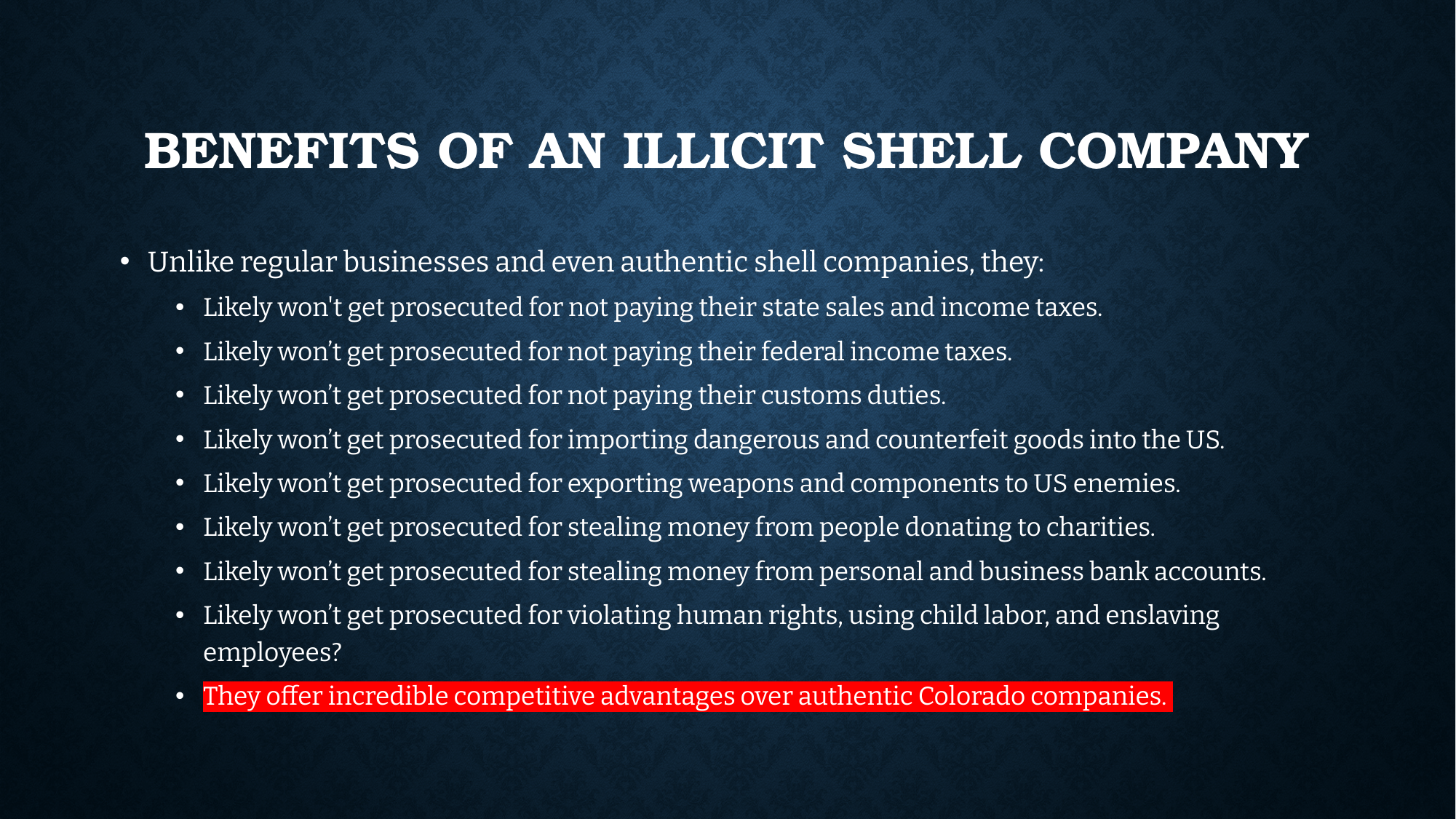

# Benefits of an illicit shell company
Unlike regular businesses and even authentic shell companies, they:
Likely won't get prosecuted for not paying their state sales and income taxes.
Likely won’t get prosecuted for not paying their federal income taxes.
Likely won’t get prosecuted for not paying their customs duties.
Likely won’t get prosecuted for importing dangerous and counterfeit goods into the US.
Likely won’t get prosecuted for exporting weapons and components to US enemies.
Likely won’t get prosecuted for stealing money from people donating to charities.
Likely won’t get prosecuted for stealing money from personal and business bank accounts.
Likely won’t get prosecuted for violating human rights, using child labor, and enslaving employees?
They offer incredible competitive advantages over authentic Colorado companies.